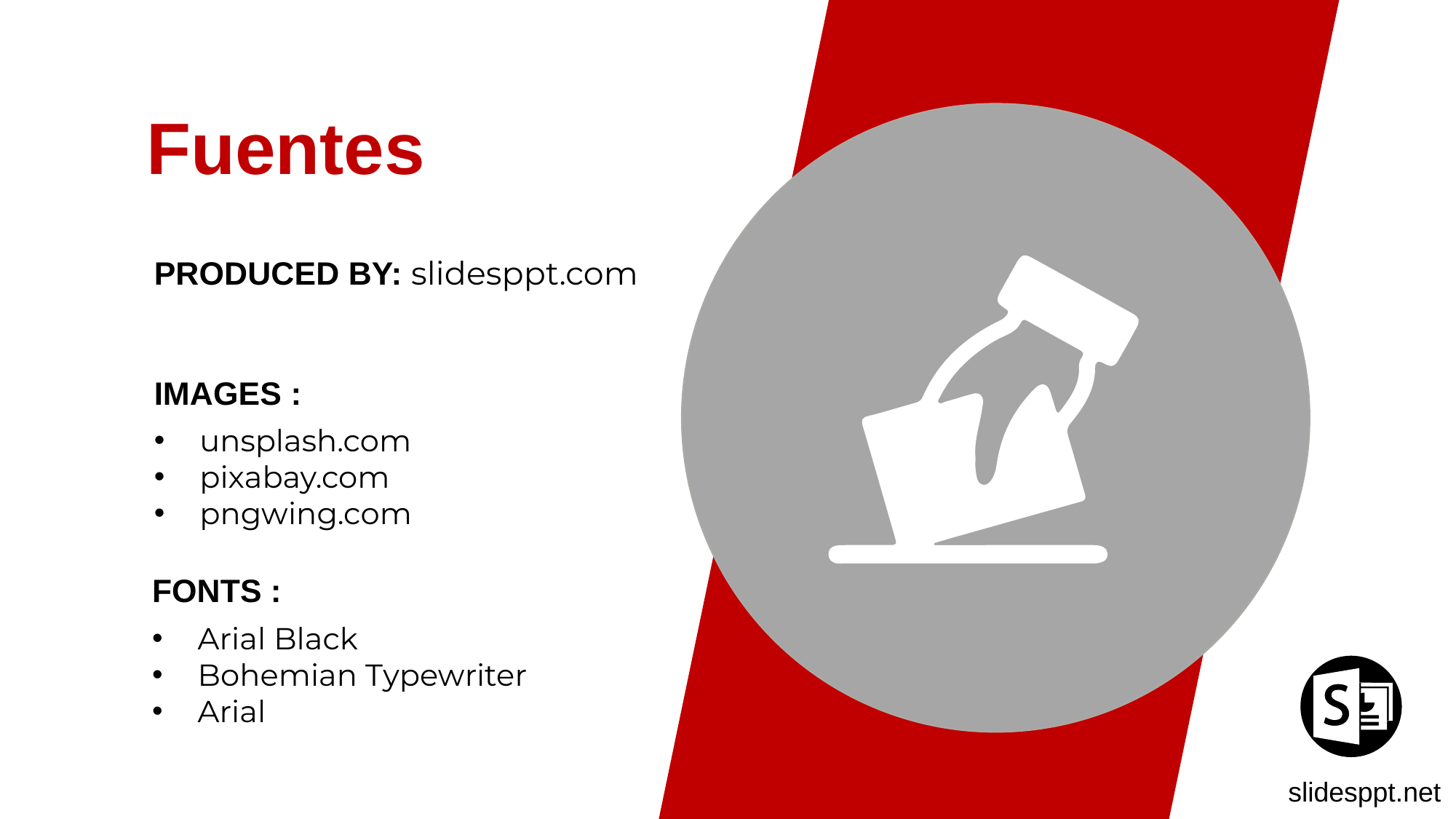

Fuentes

PRODUCED BY: slidesppt.com

IMAGES :
unsplash.com
pixabay.com
pngwing.com
FONTS :
Arial Black
Bohemian Typewriter
Arial

slidesppt.net